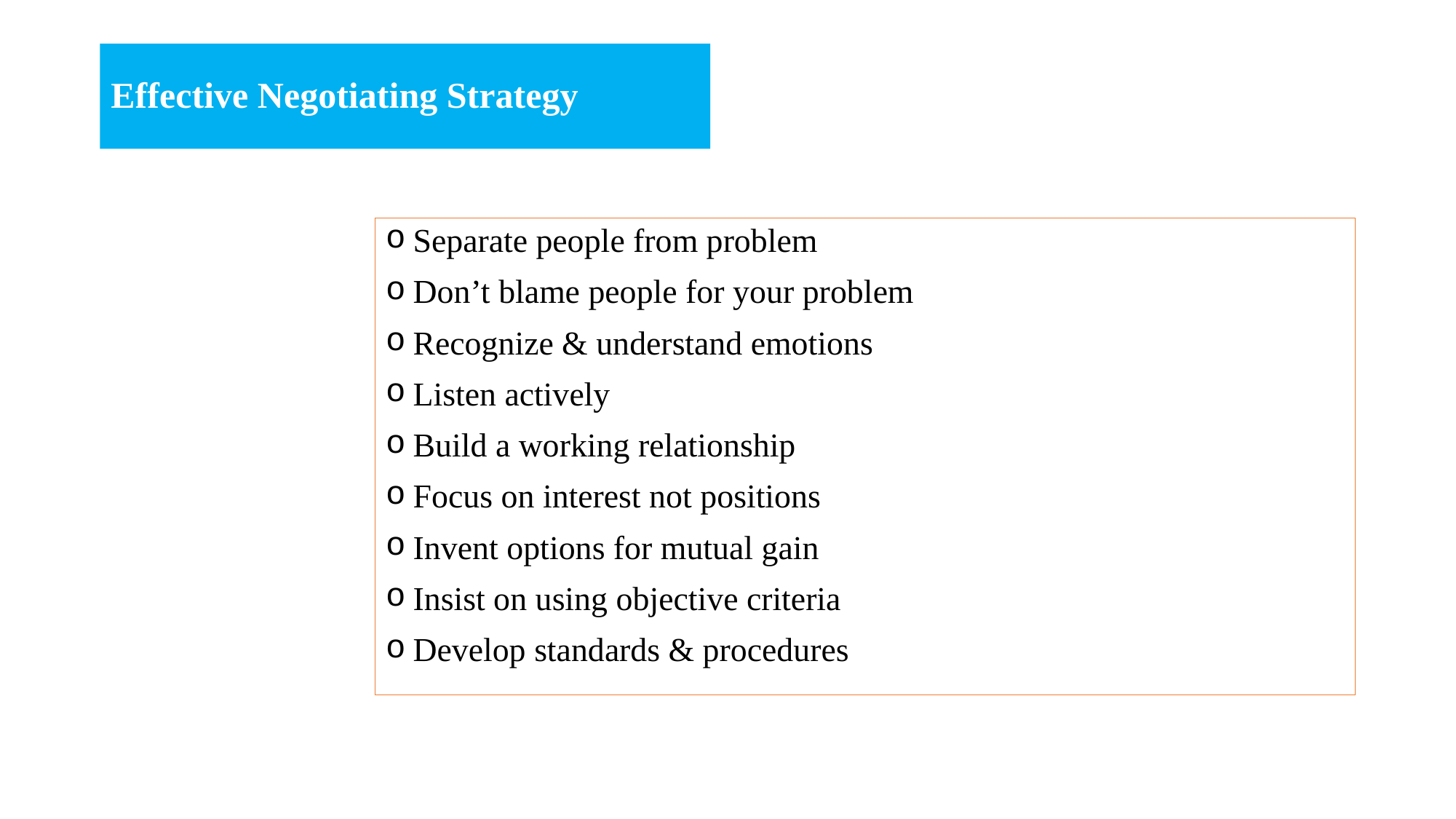

# Effective Negotiating Strategy
Separate people from problem
Don’t blame people for your problem
Recognize & understand emotions
Listen actively
Build a working relationship
Focus on interest not positions
Invent options for mutual gain
Insist on using objective criteria
Develop standards & procedures